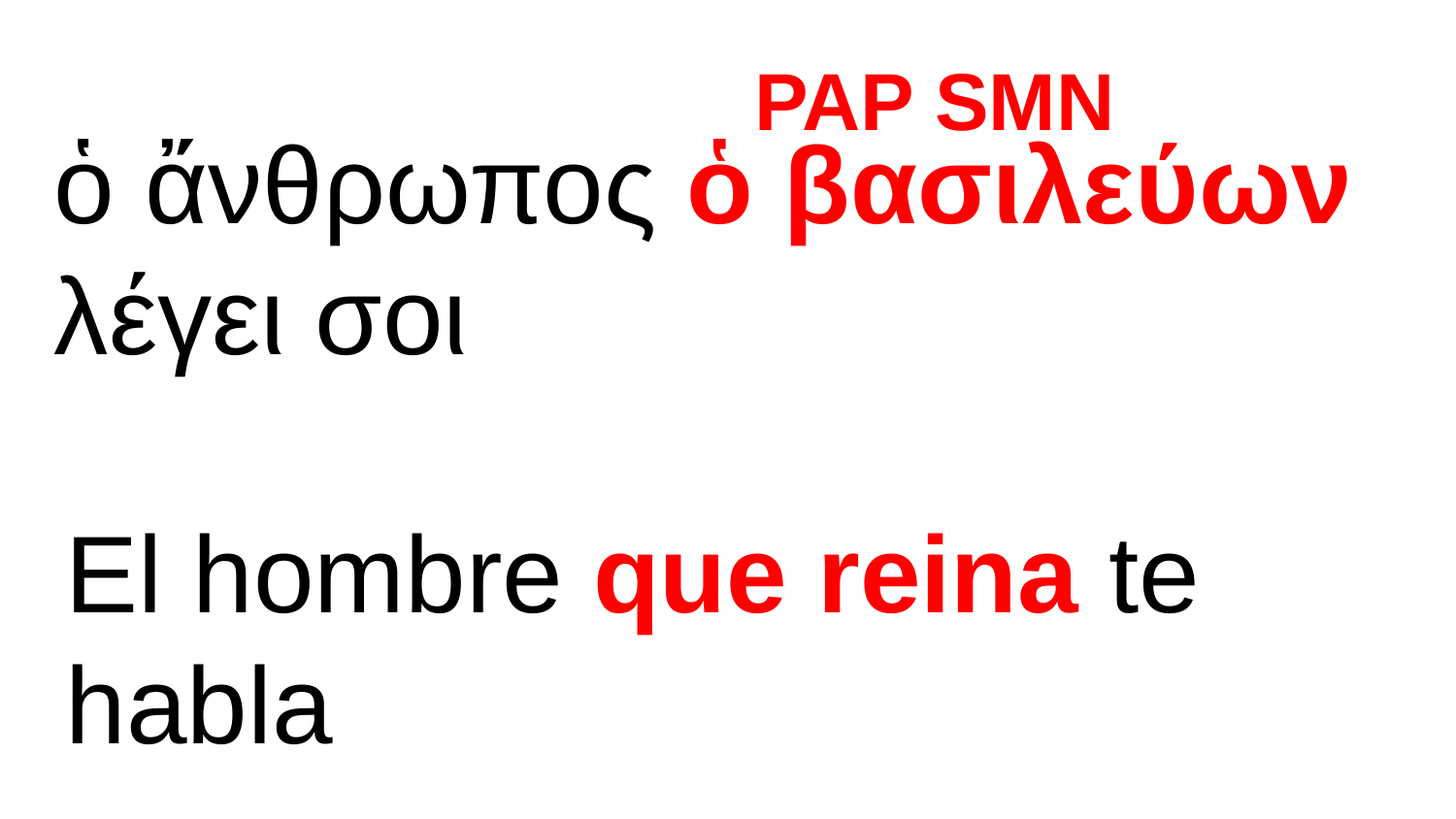

PAP SMN
ὁ ἄνθρωπος ὁ βασιλεύων λέγει σοι
El hombre que reina te habla